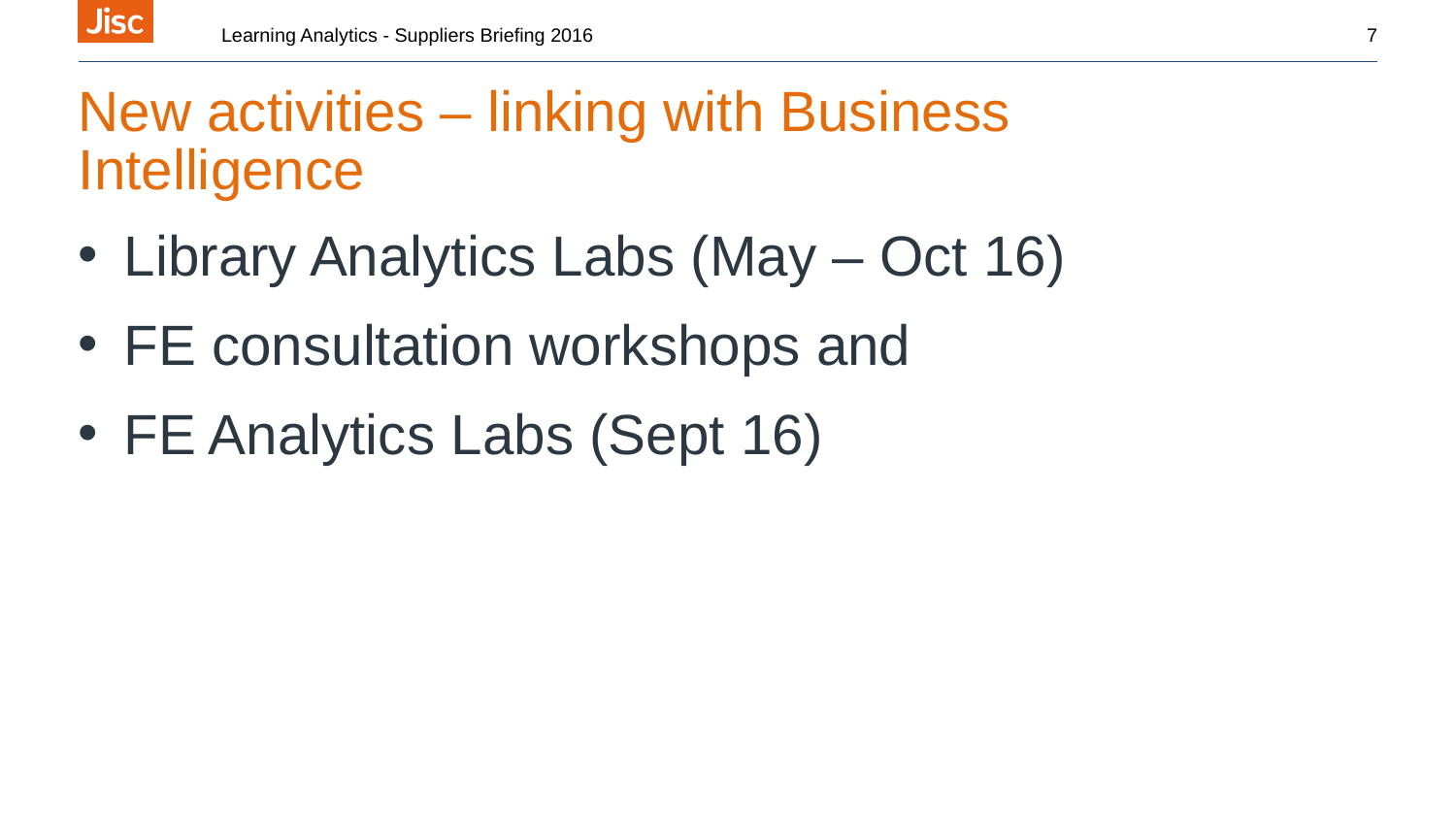

Learning Analytics - Suppliers Briefing 2016
7
# New activities – linking with Business Intelligence
Library Analytics Labs (May – Oct 16)
FE consultation workshops and
FE Analytics Labs (Sept 16)